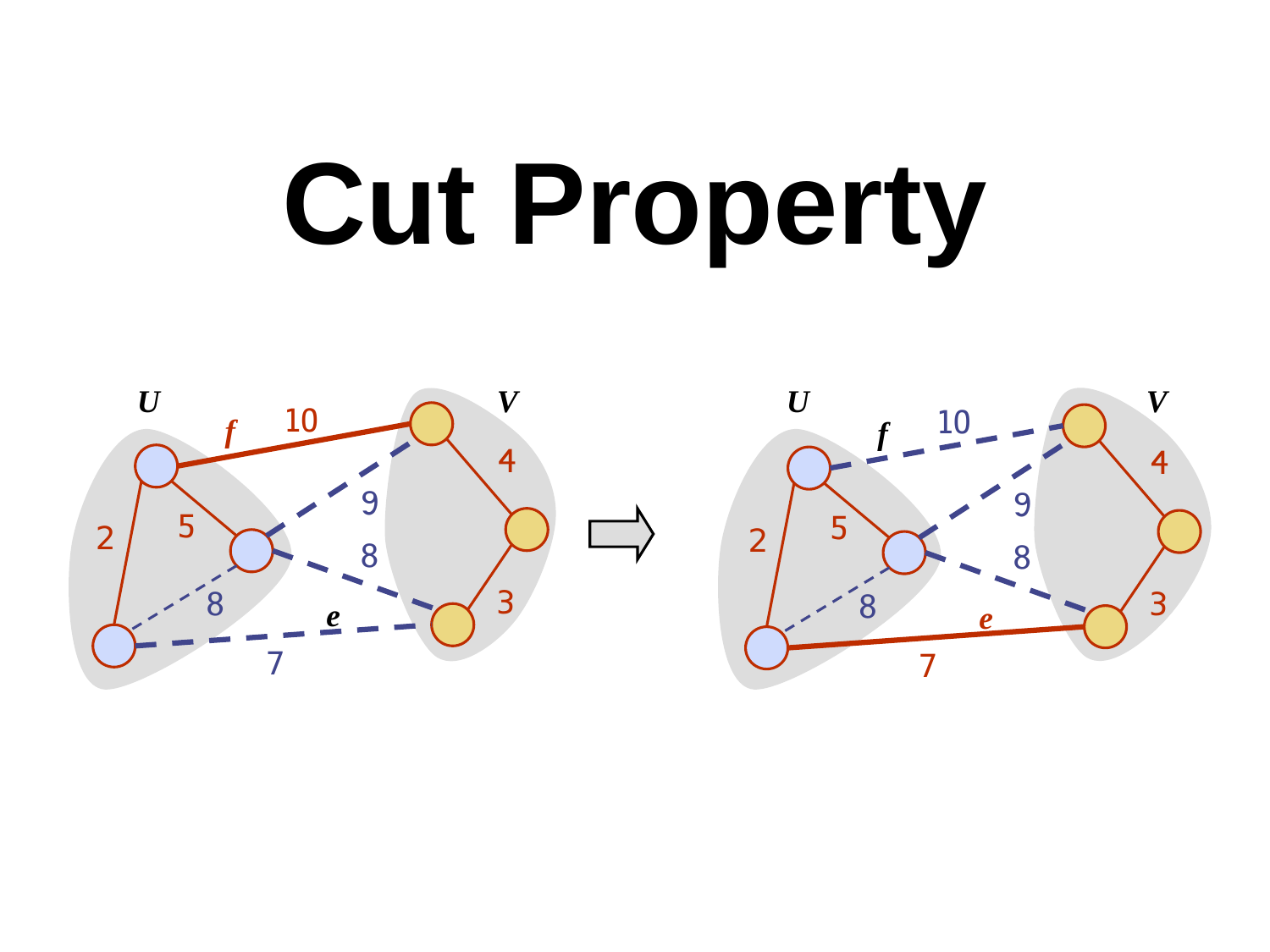

# Cut Property
U

V
U

V
10
10

f

f

4
4

9
9
5
5

2
2

8

8
3
3
8
8
e
e

7
7